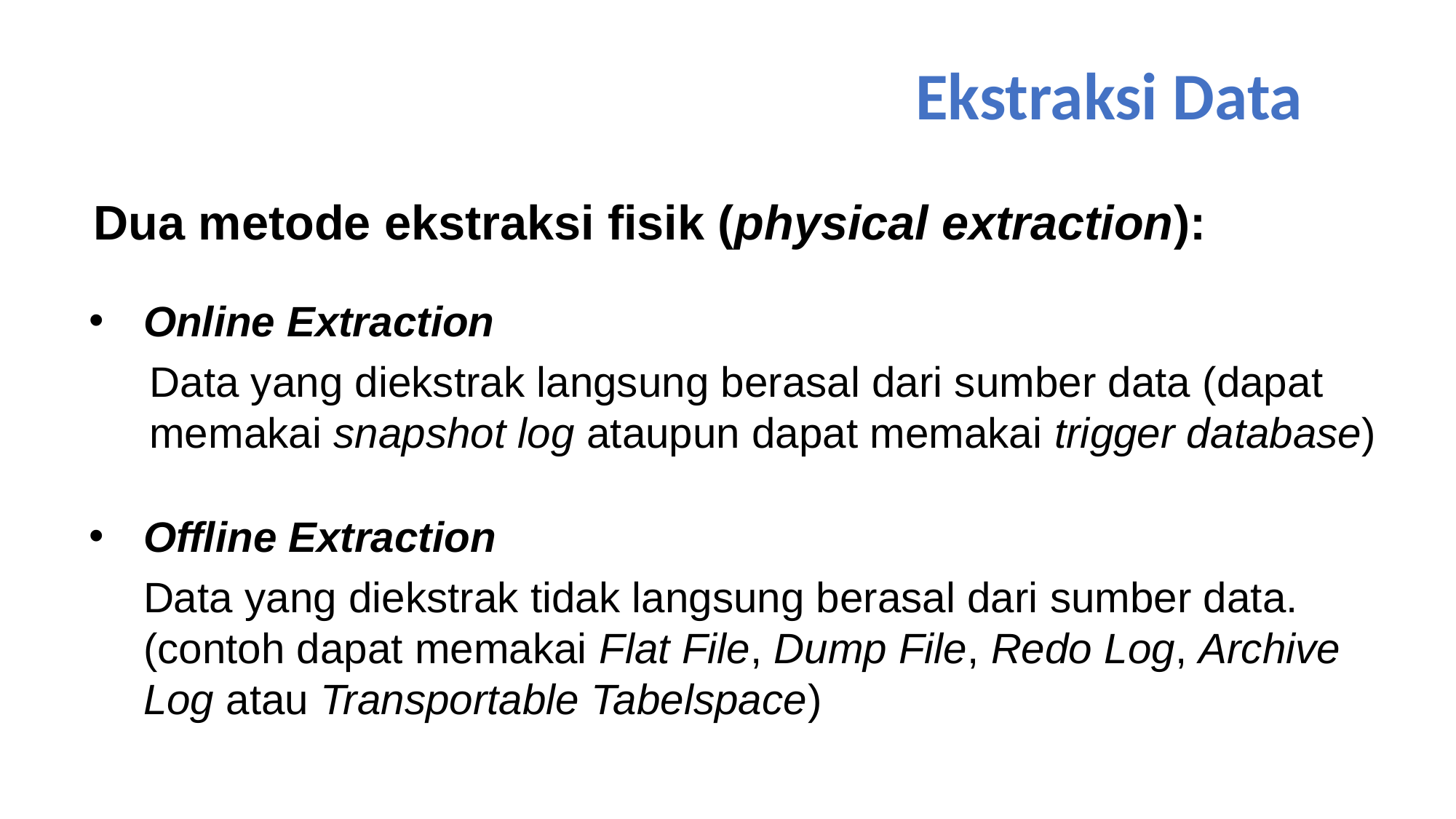

Ekstraksi Data
Dua metode ekstraksi fisik (physical extraction):
Online Extraction
Data yang diekstrak langsung berasal dari sumber data (dapat memakai snapshot log ataupun dapat memakai trigger database)
Offline Extraction
Data yang diekstrak tidak langsung berasal dari sumber data. (contoh dapat memakai Flat File, Dump File, Redo Log, Archive Log atau Transportable Tabelspace)